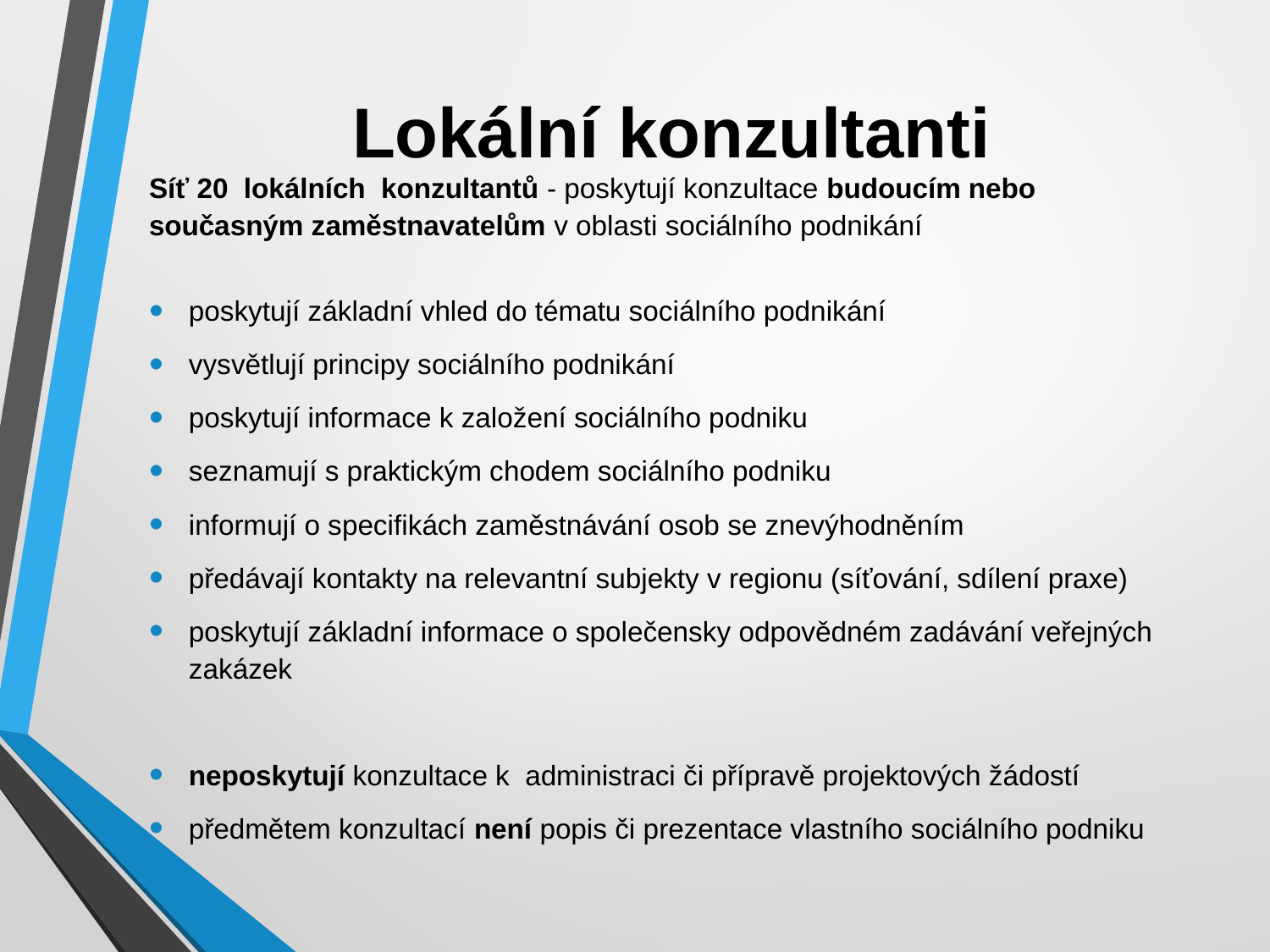

# Lokální konzultanti
Síť 20  lokálních  konzultantů - poskytují konzultace budoucím nebo současným zaměstnavatelům v oblasti sociálního podnikání

poskytují základní vhled do tématu sociálního podnikání
vysvětlují principy sociálního podnikání
poskytují informace k založení sociálního podniku
seznamují s praktickým chodem sociálního podniku
informují o specifikách zaměstnávání osob se znevýhodněním
předávají kontakty na relevantní subjekty v regionu (síťování, sdílení praxe)
poskytují základní informace o společensky odpovědném zadávání veřejných zakázek

neposkytují konzultace k  administraci či přípravě projektových žádostí
předmětem konzultací není popis či prezentace vlastního sociálního podniku